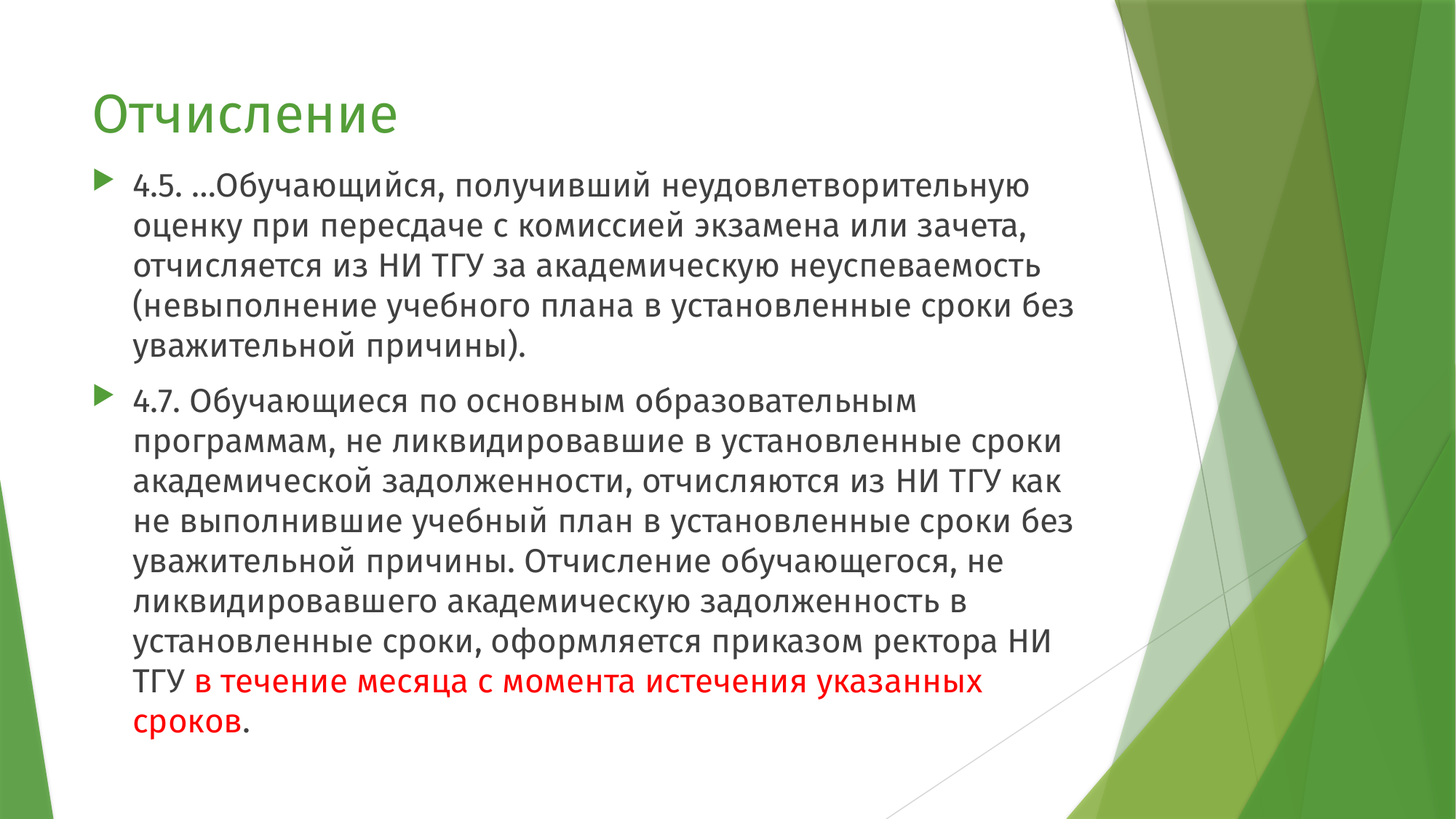

# Отчисление
4.5. …Обучающийся, получивший неудовлетворительную оценку при пересдаче с комиссией экзамена или зачета, отчисляется из НИ ТГУ за академическую неуспеваемость (невыполнение учебного плана в установленные сроки без уважительной причины).
4.7. Обучающиеся по основным образовательным программам, не ликвидировавшие в установленные сроки академической задолженности, отчисляются из НИ ТГУ как не выполнившие учебный план в установленные сроки без уважительной причины. Отчисление обучающегося, не ликвидировавшего академическую задолженность в установленные сроки, оформляется приказом ректора НИ ТГУ в течение месяца с момента истечения указанных сроков.